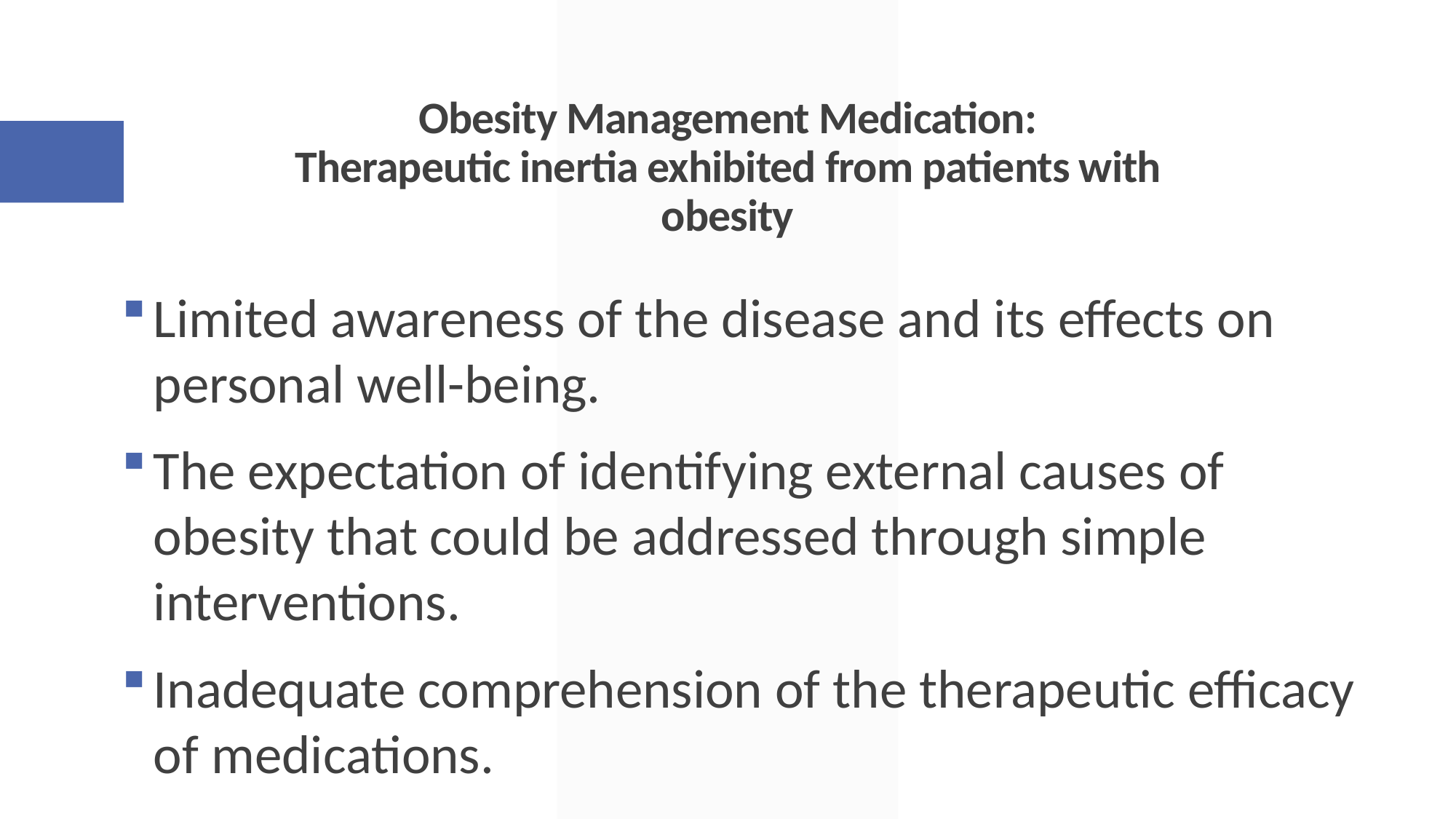

# Obesity Management Medication: Therapeutic inertia exhibited from patients with obesity
Limited awareness of the disease and its effects on personal well-being.
The expectation of identifying external causes of obesity that could be addressed through simple interventions.
Inadequate comprehension of the therapeutic efficacy of medications.